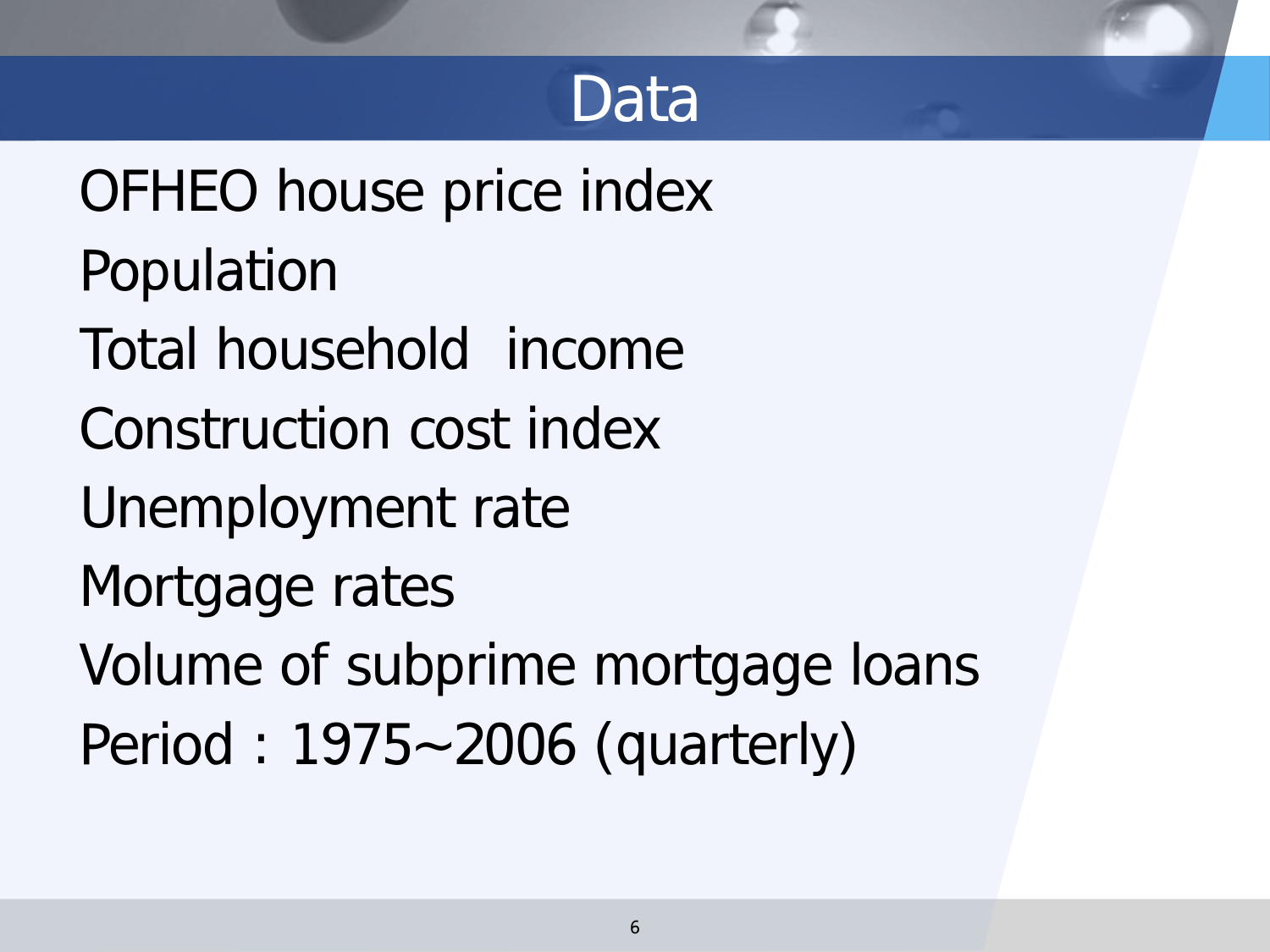

# Data
 OFHEO house price index
 Population
 Total household  income
 Construction cost index
 Unemployment rate
 Mortgage rates
 Volume of subprime mortgage loans
 Period : 1975~2006 (quarterly)
6